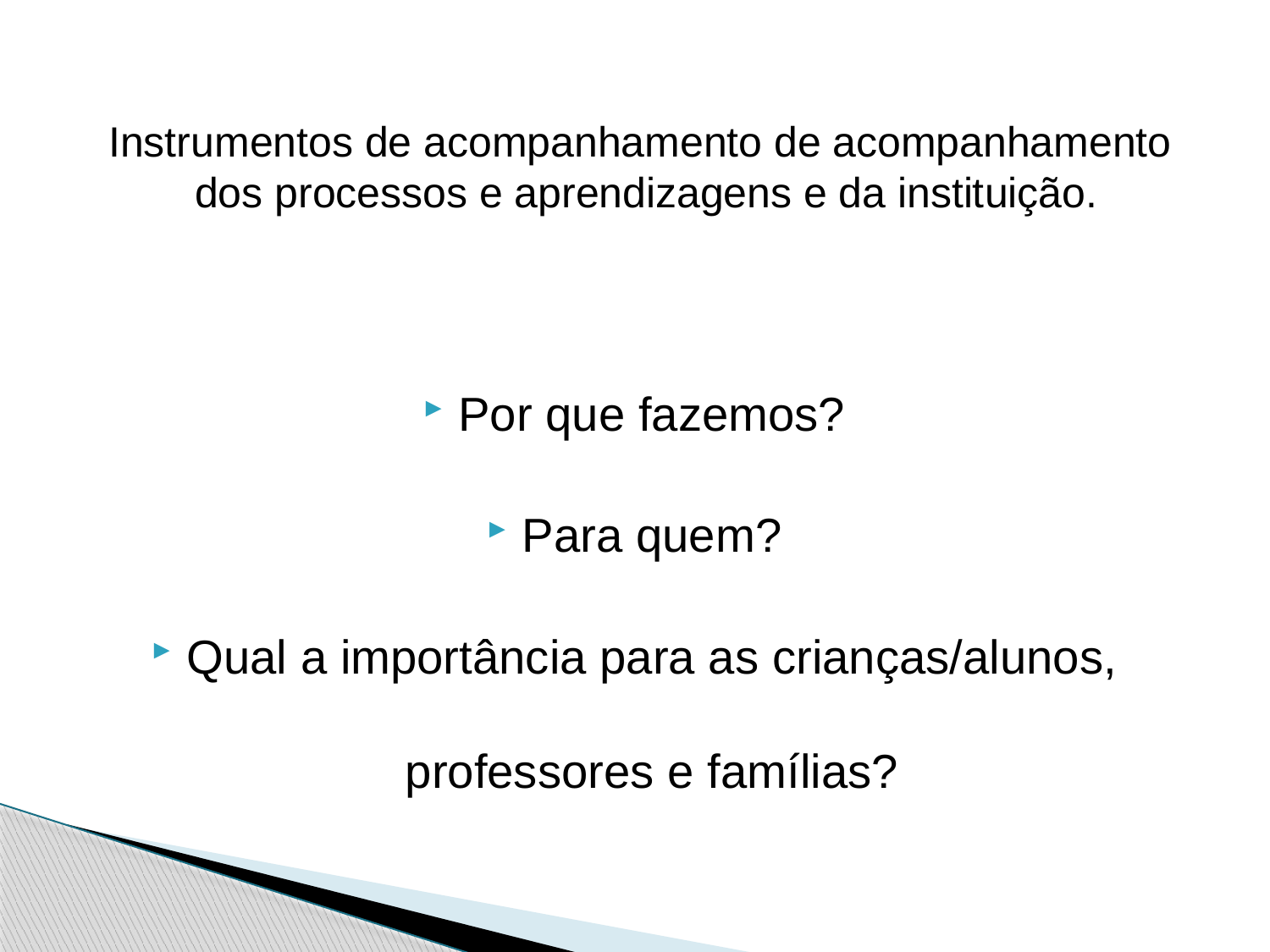

# Instrumentos de acompanhamento de acompanhamento  dos processos e aprendizagens e da instituição.

Por que fazemos?
Para quem?
Qual a importância para as crianças/alunos, professores e famílias?